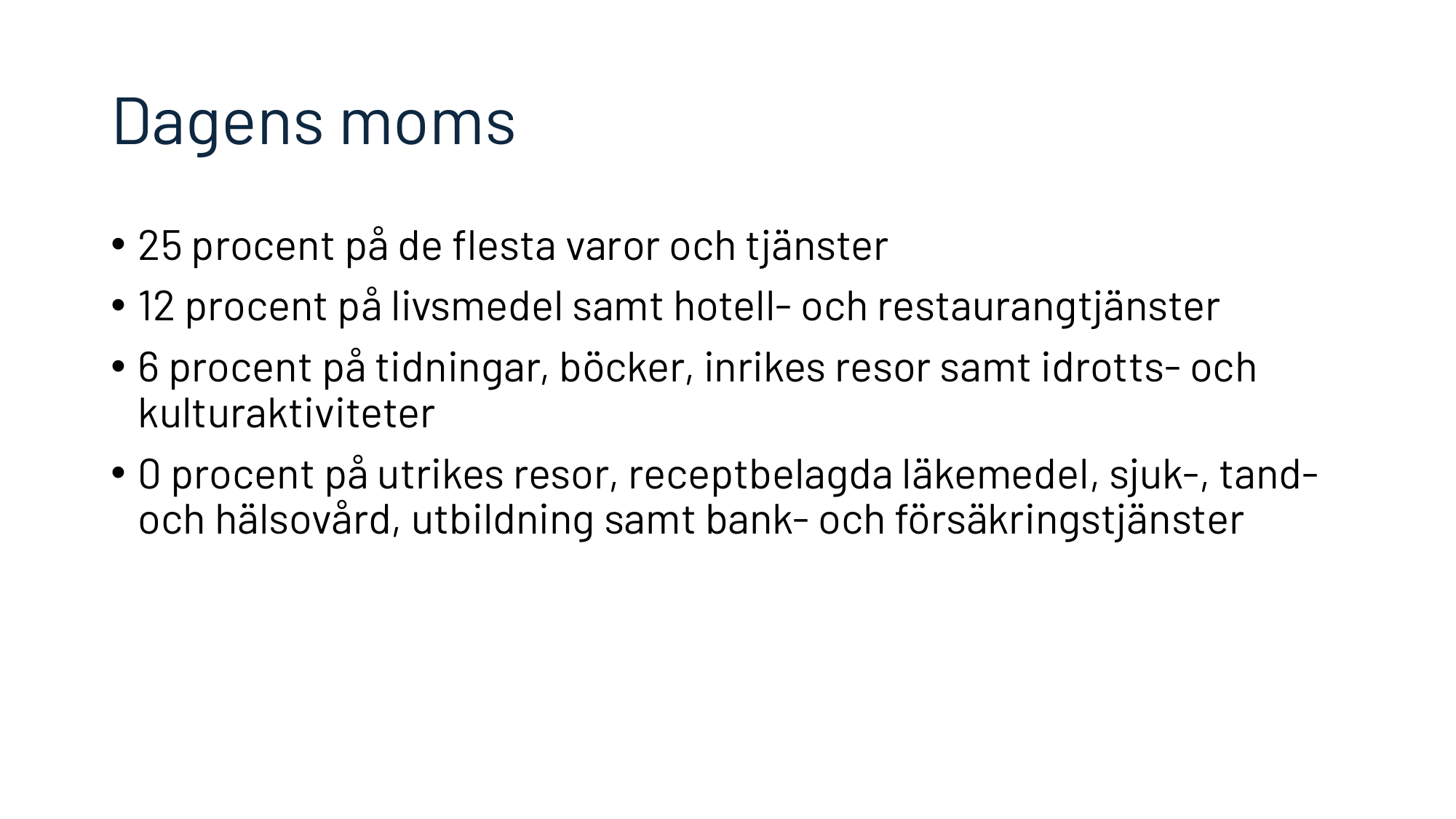

# Dagens moms
25 procent på de flesta varor och tjänster
12 procent på livsmedel samt hotell- och restaurangtjänster
6 procent på tidningar, böcker, inrikes resor samt idrotts- och kulturaktiviteter
0 procent på utrikes resor, receptbelagda läkemedel, sjuk-, tand- och hälsovård, utbildning samt bank- och försäkringstjänster